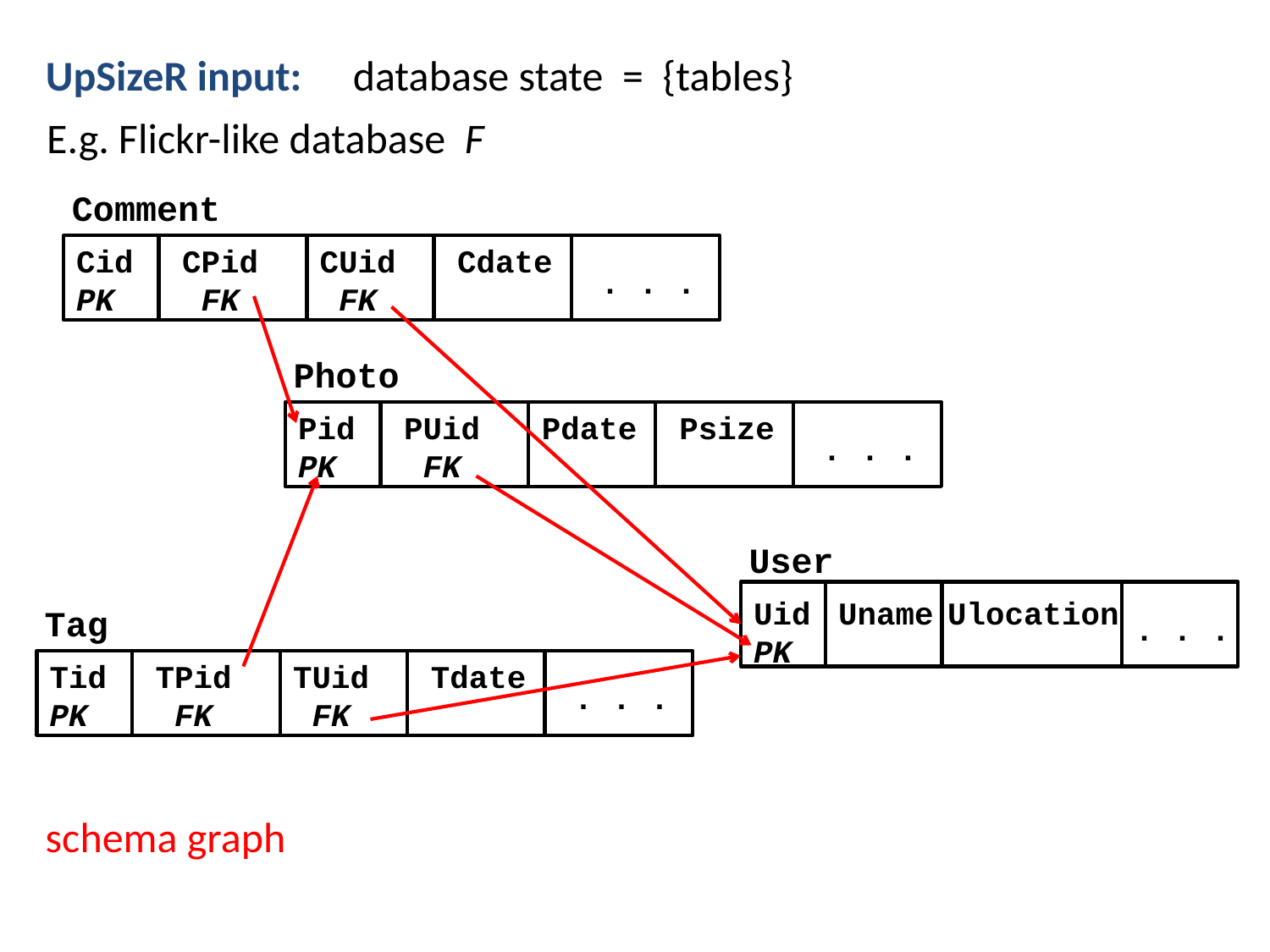

UpSizeR input:
database state  =  {tables}
E.g. Flickr-like database  F
Comment
Cid
PK

CPid
 FK
CUid
 FK
Cdate
. . .
Photo
Pid
PK

PUid
 FK
Pdate
Psize
. . .
User

Uid
PK
Uname

Ulocation

. . .
Tag
Tid
PK

TPid
 FK
TUid
 FK
Tdate
. . .
schema graph